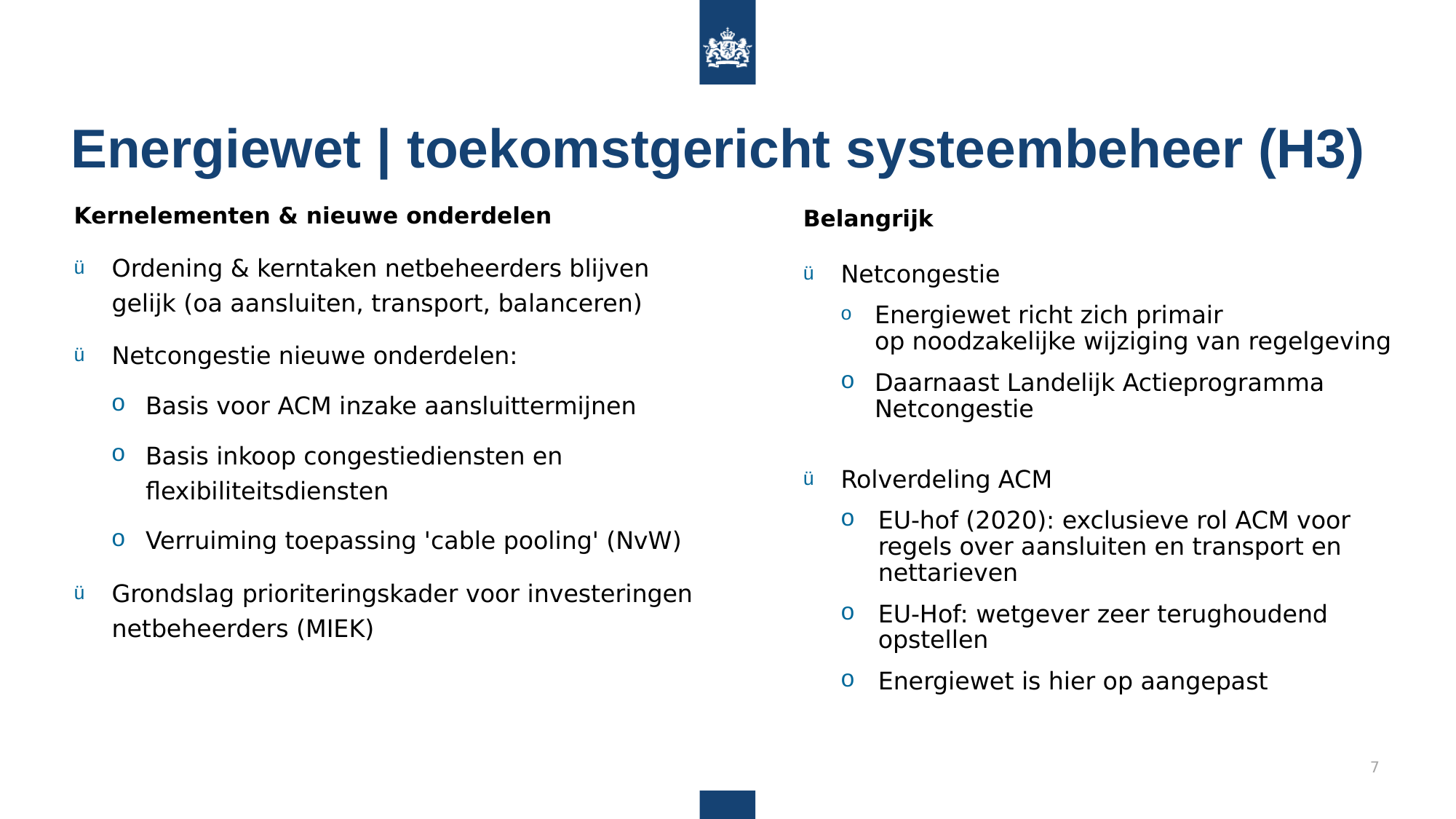

Energiewet | toekomstgericht systeembeheer (H3)
Kernelementen & nieuwe onderdelen
Ordening & kerntaken netbeheerders blijven gelijk (oa aansluiten, transport, balanceren)
Netcongestie nieuwe onderdelen:
Basis voor ACM inzake aansluittermijnen
Basis inkoop congestiediensten en flexibiliteitsdiensten
Verruiming toepassing 'cable pooling' (NvW)
Grondslag prioriteringskader voor investeringen netbeheerders (MIEK)

Belangrijk
Netcongestie
Energiewet richt zich primair op noodzakelijke wijziging van regelgeving
Daarnaast Landelijk Actieprogramma Netcongestie

Rolverdeling ACM
EU-hof (2020): exclusieve rol ACM voor regels over aansluiten en transport en nettarieven
EU-Hof: wetgever zeer terughoudend opstellen
Energiewet is hier op aangepast

7